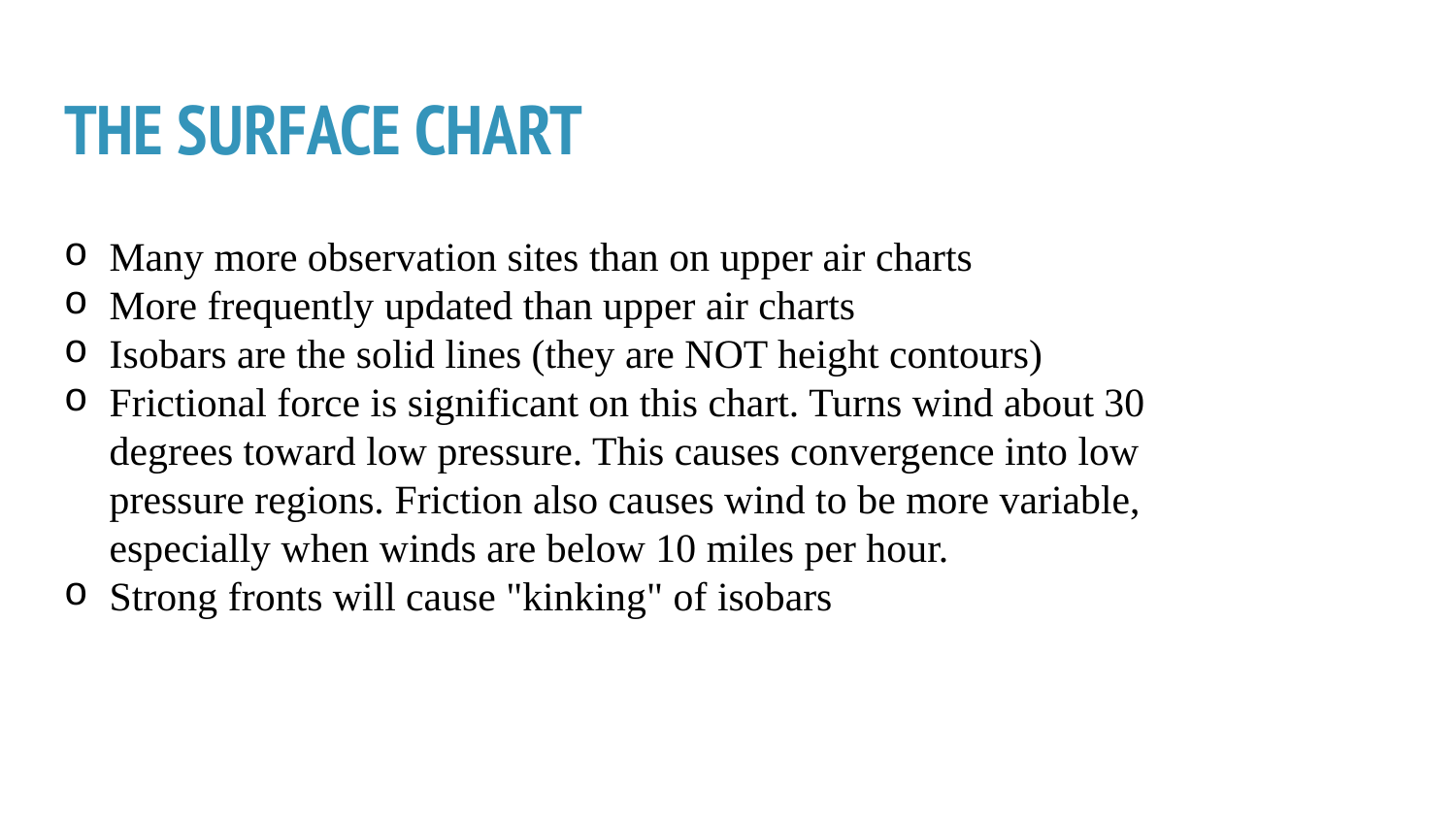

# THE SURFACE CHART
Many more observation sites than on upper air charts
More frequently updated than upper air charts
Isobars are the solid lines (they are NOT height contours)
Frictional force is significant on this chart. Turns wind about 30 degrees toward low pressure. This causes convergence into low pressure regions. Friction also causes wind to be more variable, especially when winds are below 10 miles per hour.
Strong fronts will cause "kinking" of isobars